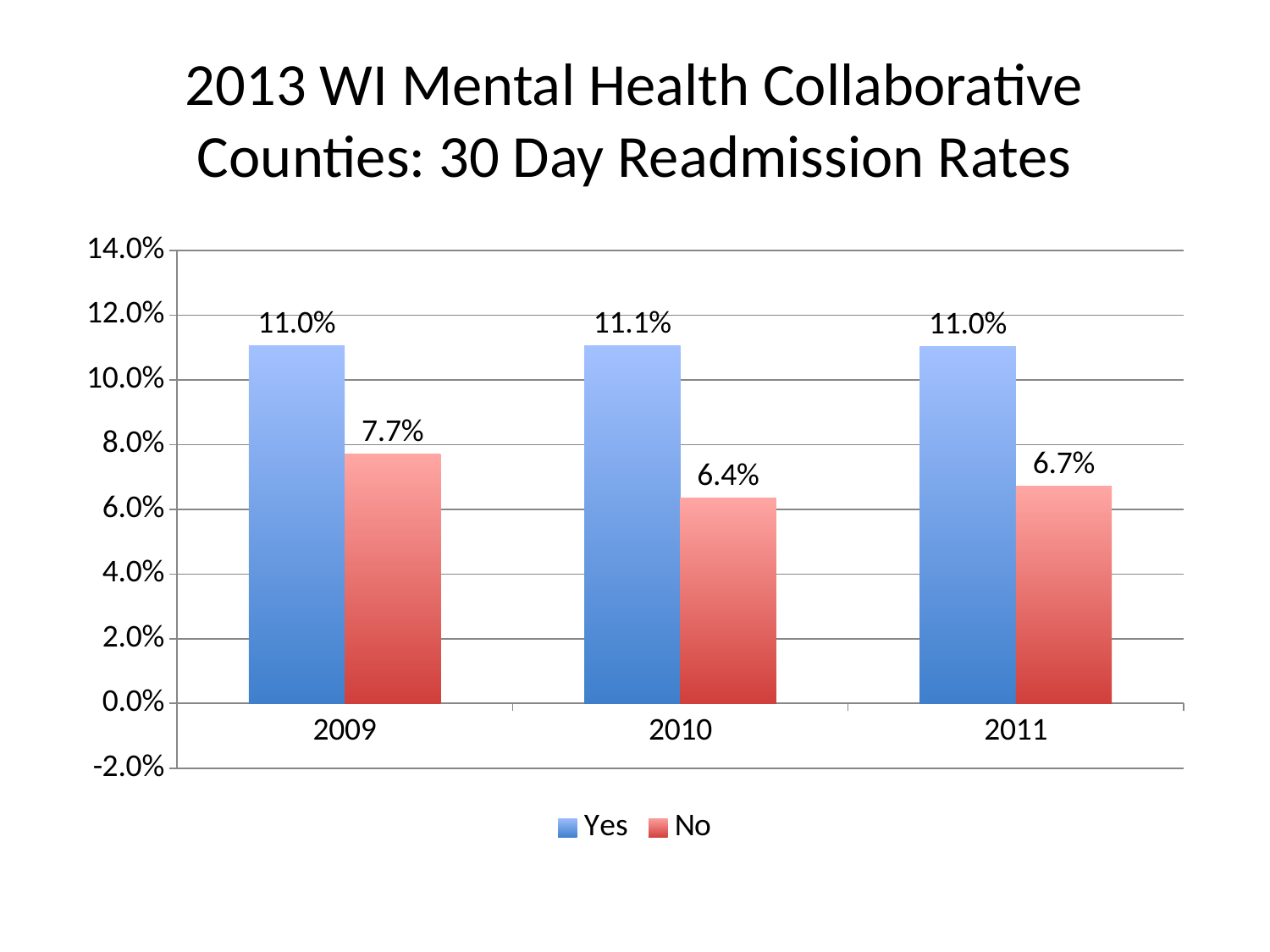

# 2013 WI Mental Health Collaborative Counties: 30 Day Readmission Rates

### Chart

| Category | Yes | No |
|---|---|---|
| 2009.0 | 0.110494007600117 | 0.0770461819844536 |
| 2010.0 | 0.110575559965977 | 0.0635567325320839 |
| 2011.0 | 0.110357874822639 | 0.0671158331173879 |